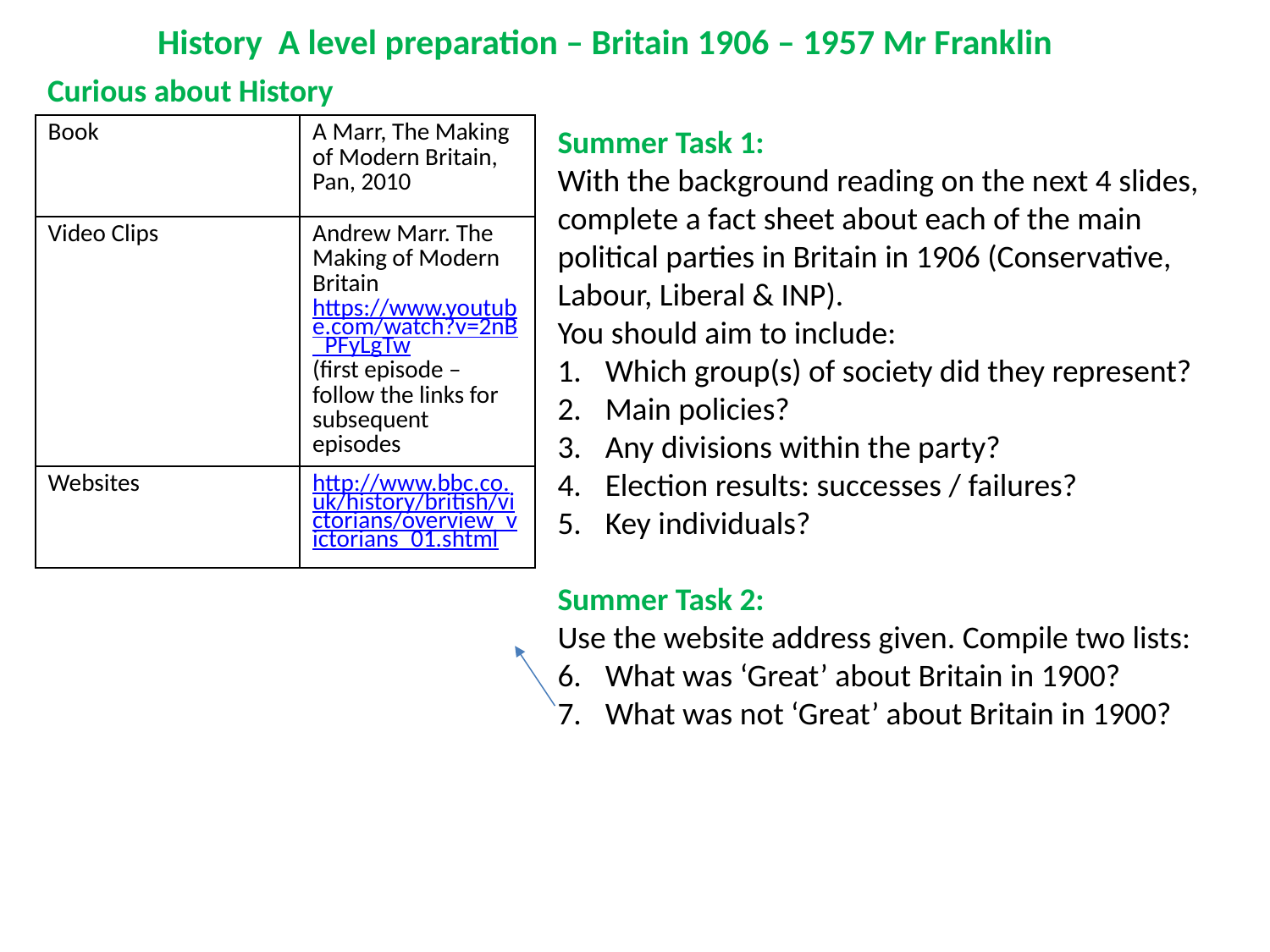

History  A level preparation – Britain 1906 – 1957 Mr Franklin
Curious about History
| Book | A Marr, The Making of Modern Britain, Pan, 2010 |
| --- | --- |
| Video Clips | Andrew Marr. The Making of Modern Britain https://www.youtube.com/watch?v=2nB\_PFyLgTw (first episode – follow the links for subsequent episodes |
| Websites | http://www.bbc.co.uk/history/british/victorians/overview\_victorians\_01.shtml |
Summer Task 1:
With the background reading on the next 4 slides, complete a fact sheet about each of the main political parties in Britain in 1906 (Conservative, Labour, Liberal & INP).
You should aim to include:
Which group(s) of society did they represent?
Main policies?
Any divisions within the party?
Election results: successes / failures?
Key individuals?

Summer Task 2:
Use the website address given. Compile two lists:
What was ‘Great’ about Britain in 1900?
What was not ‘Great’ about Britain in 1900?